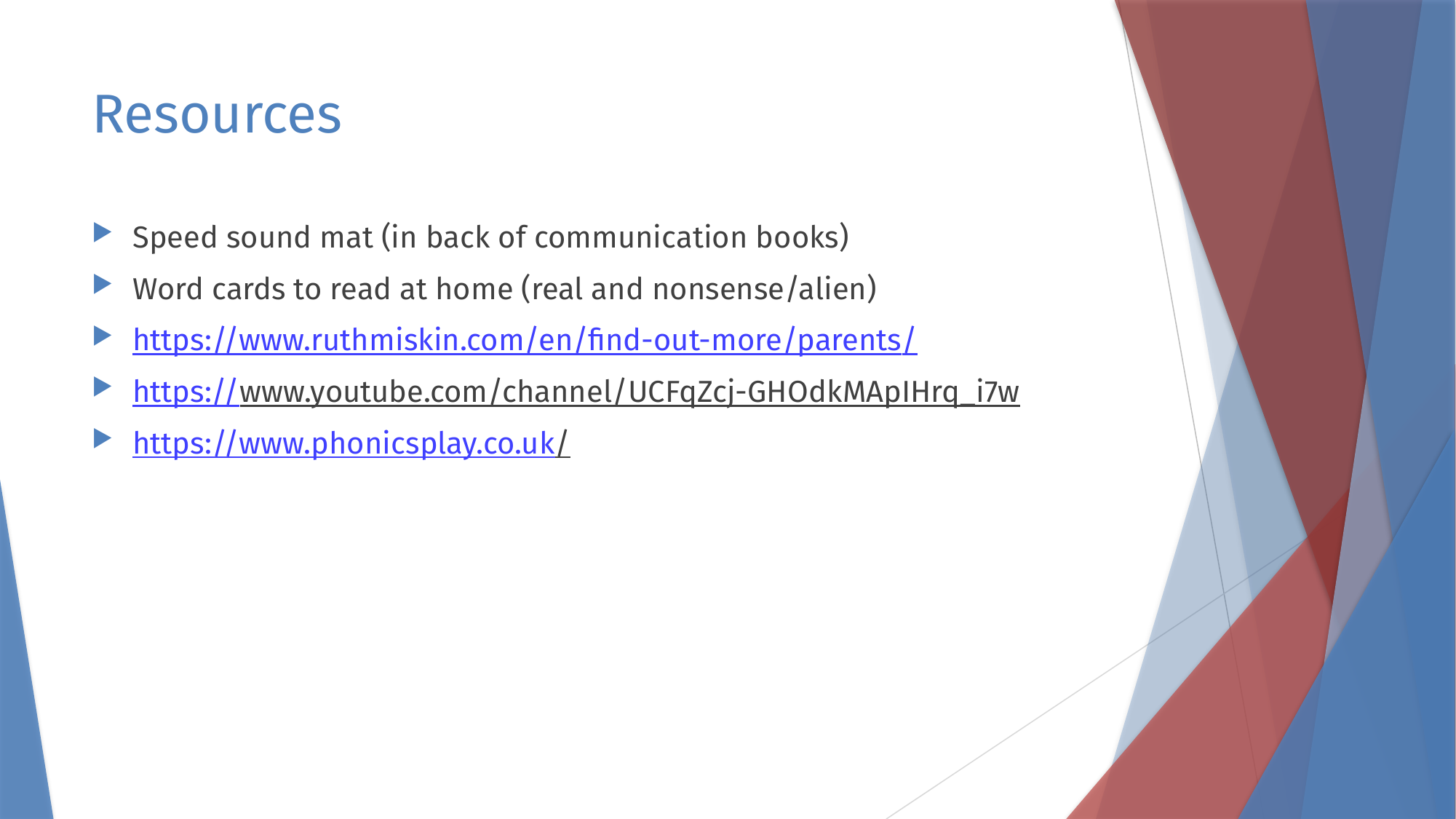

# Resources
Speed sound mat (in back of communication books)
Word cards to read at home (real and nonsense/alien)
https://www.ruthmiskin.com/en/find-out-more/parents/
https://www.youtube.com/channel/UCFqZcj-GHOdkMApIHrq_i7w
https://www.phonicsplay.co.uk/